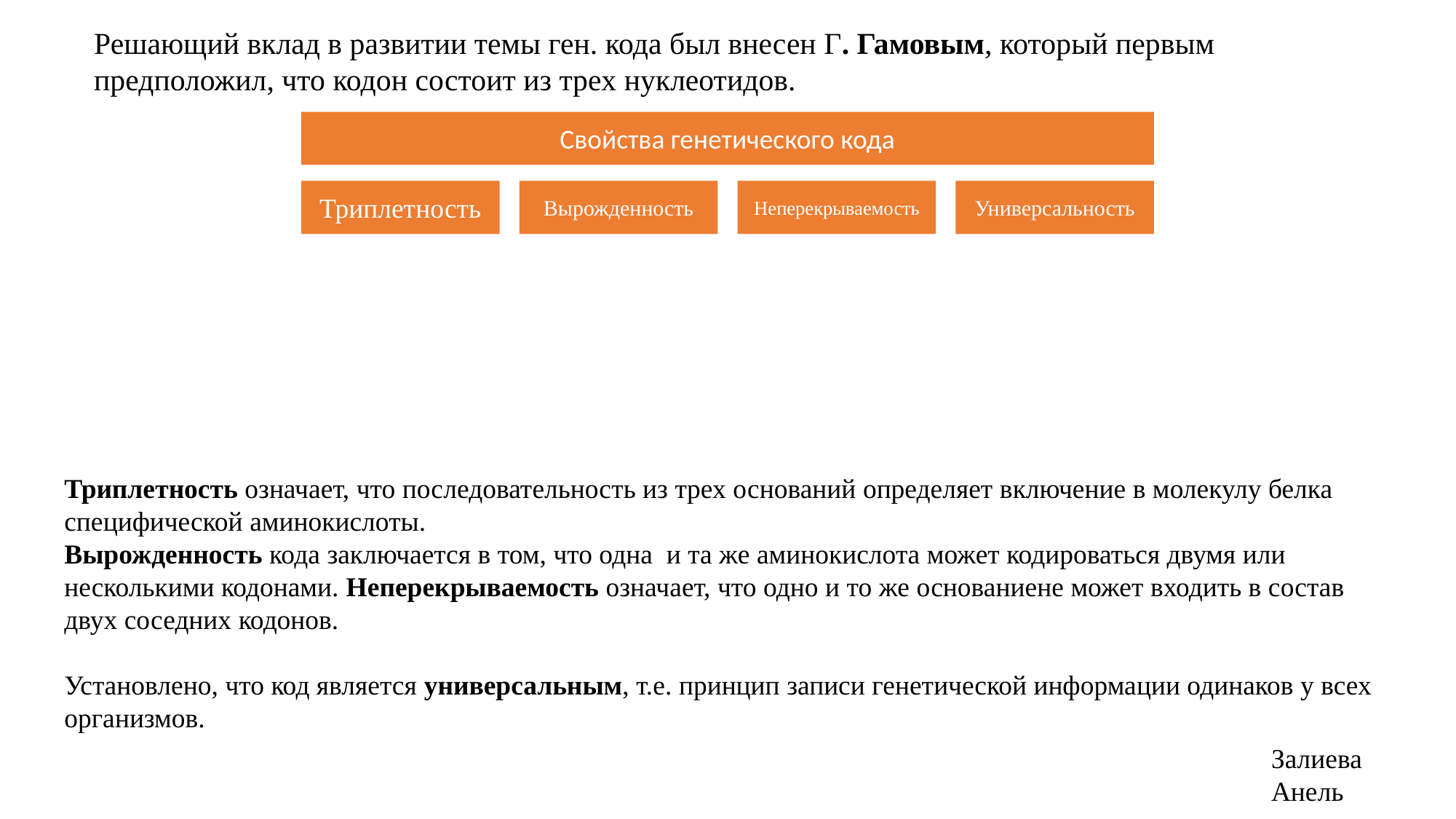

Решающий вклад в развитии темы ген. кода был внесен Г. Гамовым, который первым предположил, что кодон состоит из трех нуклеотидов.

Свойства генетического кода
Триплетность
Вырожденность
Неперекрываемость
Универсальность
Триплетность означает, что последовательность из трех оснований определяет включение в молекулу белка специфической аминокислоты.
Вырожденность кода заключается в том, что одна  и та же аминокислота может кодироваться двумя или несколькими кодонами. Неперекрываемость означает, что одно и то же основаниене может входить в состав двух соседних кодонов.

Установлено, что код является универсальным, т.е. принцип записи генетической информации одинаков у всех организмов.

Залиева Анель